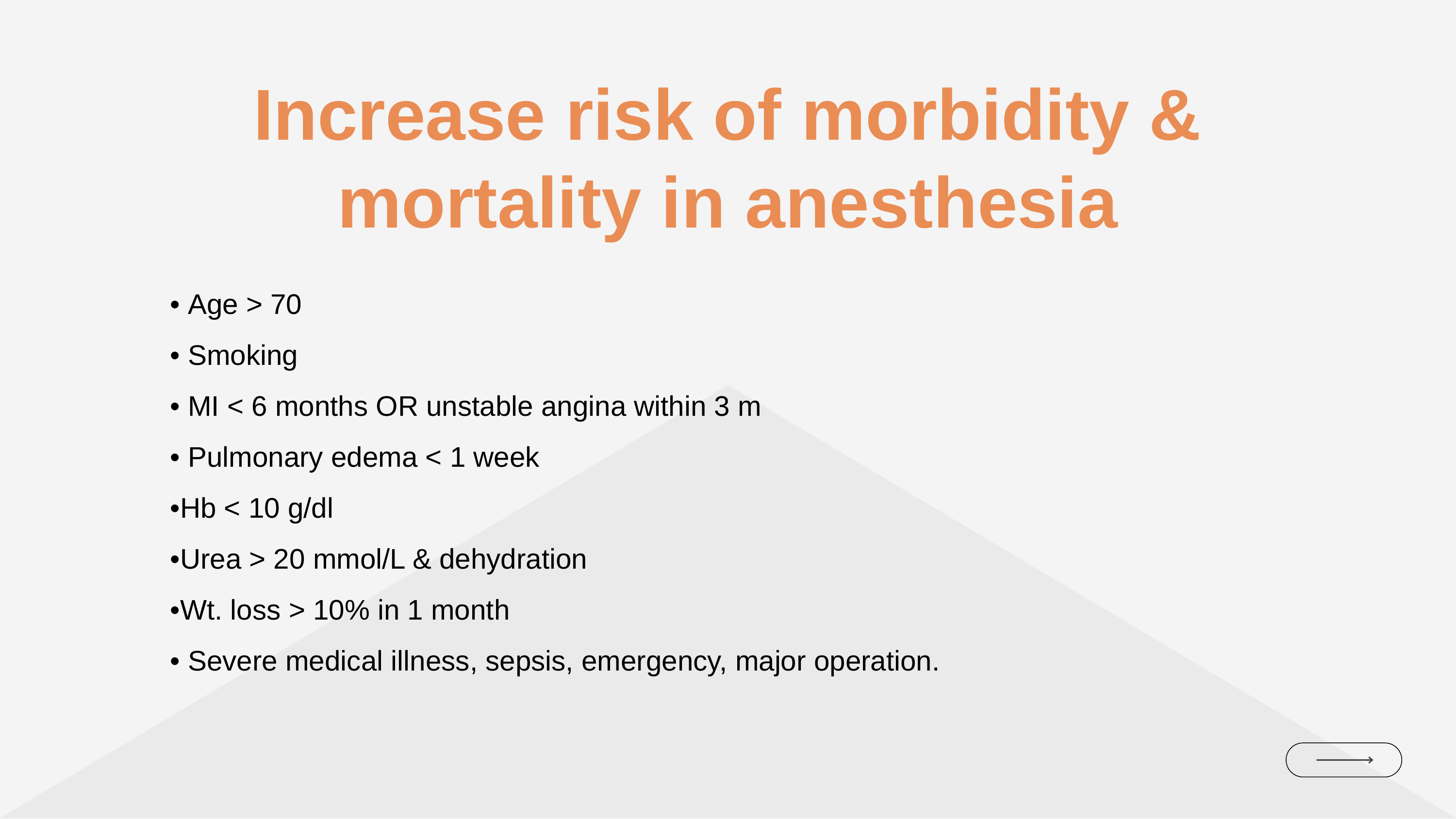

Increase risk of morbidity & mortality in anesthesia
• Age > 70
• Smoking
• MI < 6 months OR unstable angina within 3 m
• Pulmonary edema < 1 week
•Hb < 10 g/dl
•Urea > 20 mmol/L & dehydration
•Wt. loss > 10% in 1 month
• Severe medical illness, sepsis, emergency, major operation.